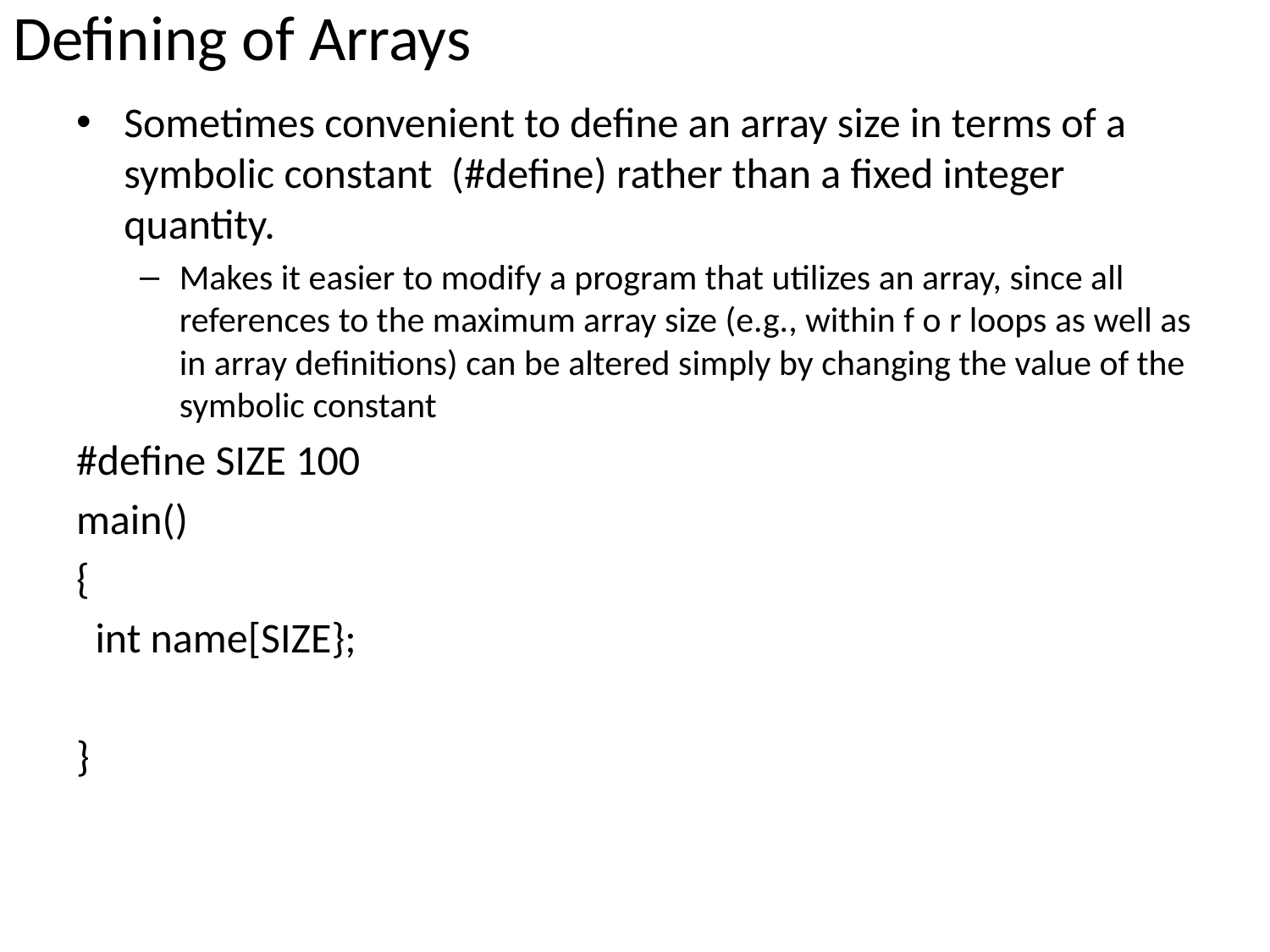

# Defining of Arrays
Sometimes convenient to define an array size in terms of a symbolic constant  (#define) rather than a fixed integer quantity.
Makes it easier to modify a program that utilizes an array, since all references to the maximum array size (e.g., within f o r loops as well as in array definitions) can be altered simply by changing the value of the symbolic constant
#define SIZE 100
main()
{
  int name[SIZE};

}